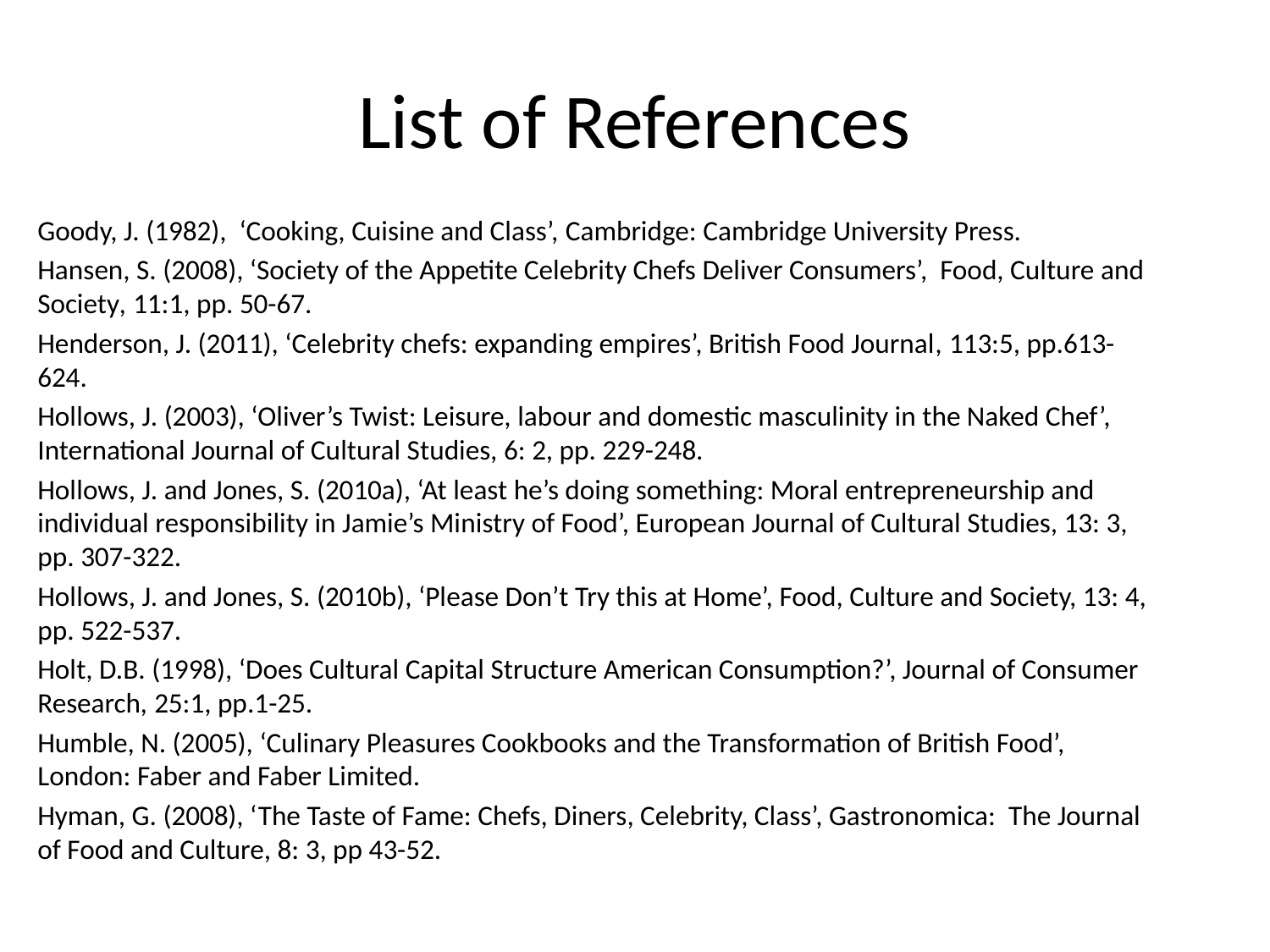

# List of References
Goody, J. (1982),  ‘Cooking, Cuisine and Class’, Cambridge: Cambridge University Press.
Hansen, S. (2008), ‘Society of the Appetite Celebrity Chefs Deliver Consumers’,  Food, Culture and Society, 11:1, pp. 50-67.
Henderson, J. (2011), ‘Celebrity chefs: expanding empires’, British Food Journal, 113:5, pp.613-624.
Hollows, J. (2003), ‘Oliver’s Twist: Leisure, labour and domestic masculinity in the Naked Chef’, International Journal of Cultural Studies, 6: 2, pp. 229-248.
Hollows, J. and Jones, S. (2010a), ‘At least he’s doing something: Moral entrepreneurship and individual responsibility in Jamie’s Ministry of Food’, European Journal of Cultural Studies, 13: 3, pp. 307-322.
Hollows, J. and Jones, S. (2010b), ‘Please Don’t Try this at Home’, Food, Culture and Society, 13: 4, pp. 522-537.
Holt, D.B. (1998), ‘Does Cultural Capital Structure American Consumption?’, Journal of Consumer Research, 25:1, pp.1-25.
Humble, N. (2005), ‘Culinary Pleasures Cookbooks and the Transformation of British Food’, London: Faber and Faber Limited.
Hyman, G. (2008), ‘The Taste of Fame: Chefs, Diners, Celebrity, Class’, Gastronomica:  The Journal of Food and Culture, 8: 3, pp 43-52.